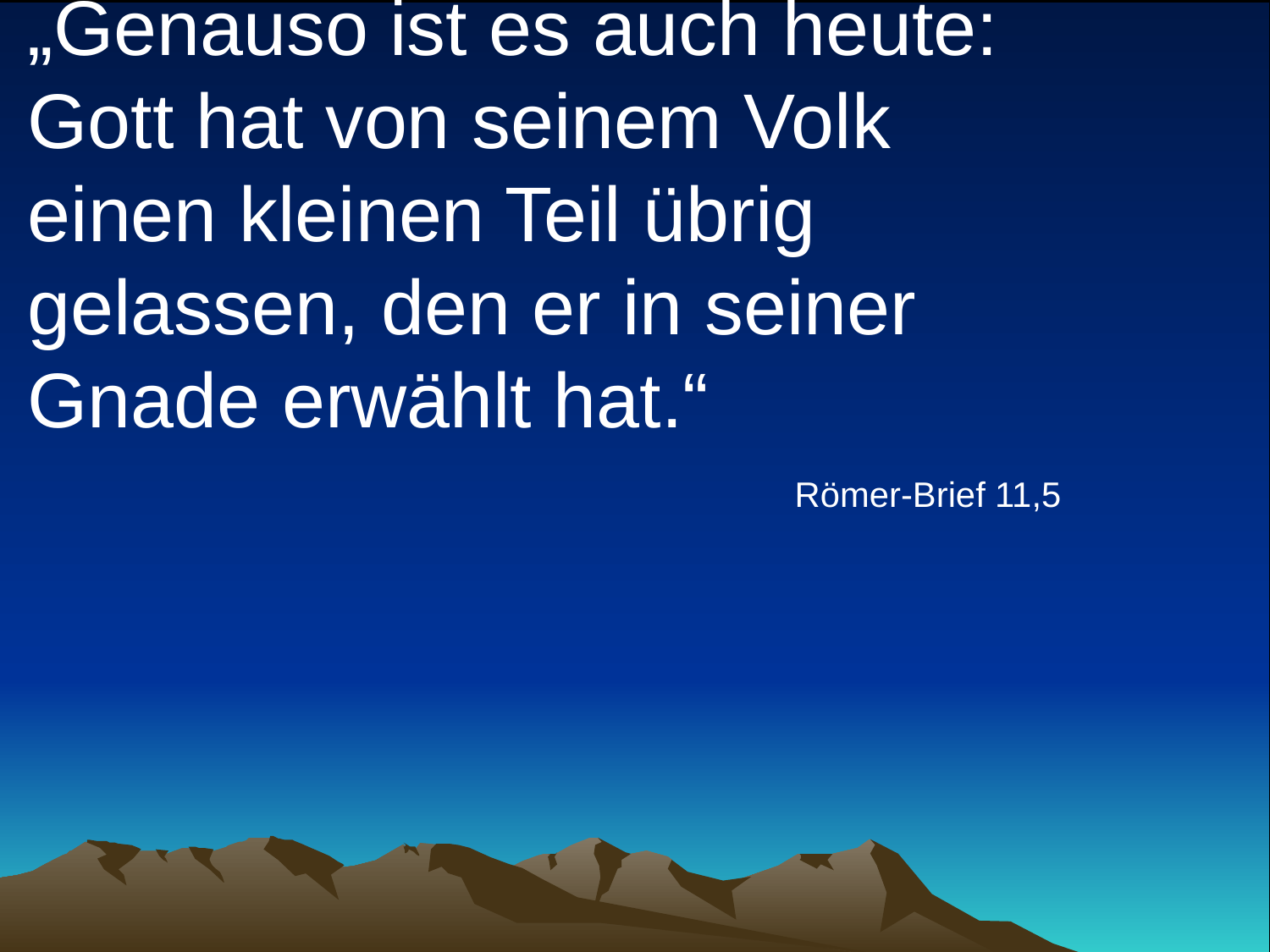

# „Genauso ist es auch heute: Gott hat von seinem Volk einen kleinen Teil übrig gelassen, den er in seiner Gnade erwählt hat.“
Römer-Brief 11,5